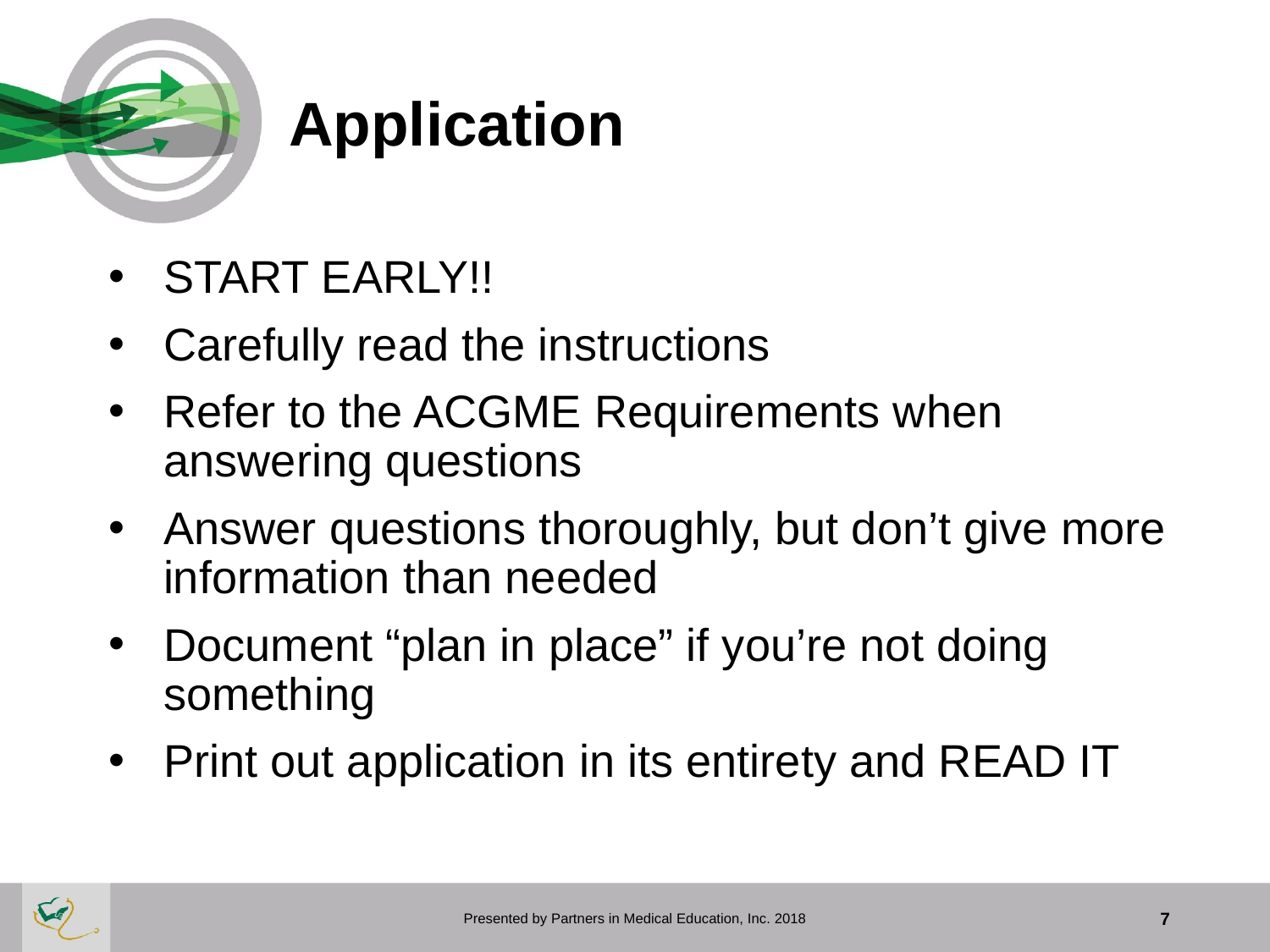

# Application
START EARLY!!
Carefully read the instructions
Refer to the ACGME Requirements when answering questions
Answer questions thoroughly, but don’t give more information than needed
Document “plan in place” if you’re not doing something
Print out application in its entirety and READ IT

Presented by Partners in Medical Education, Inc. 2018
7